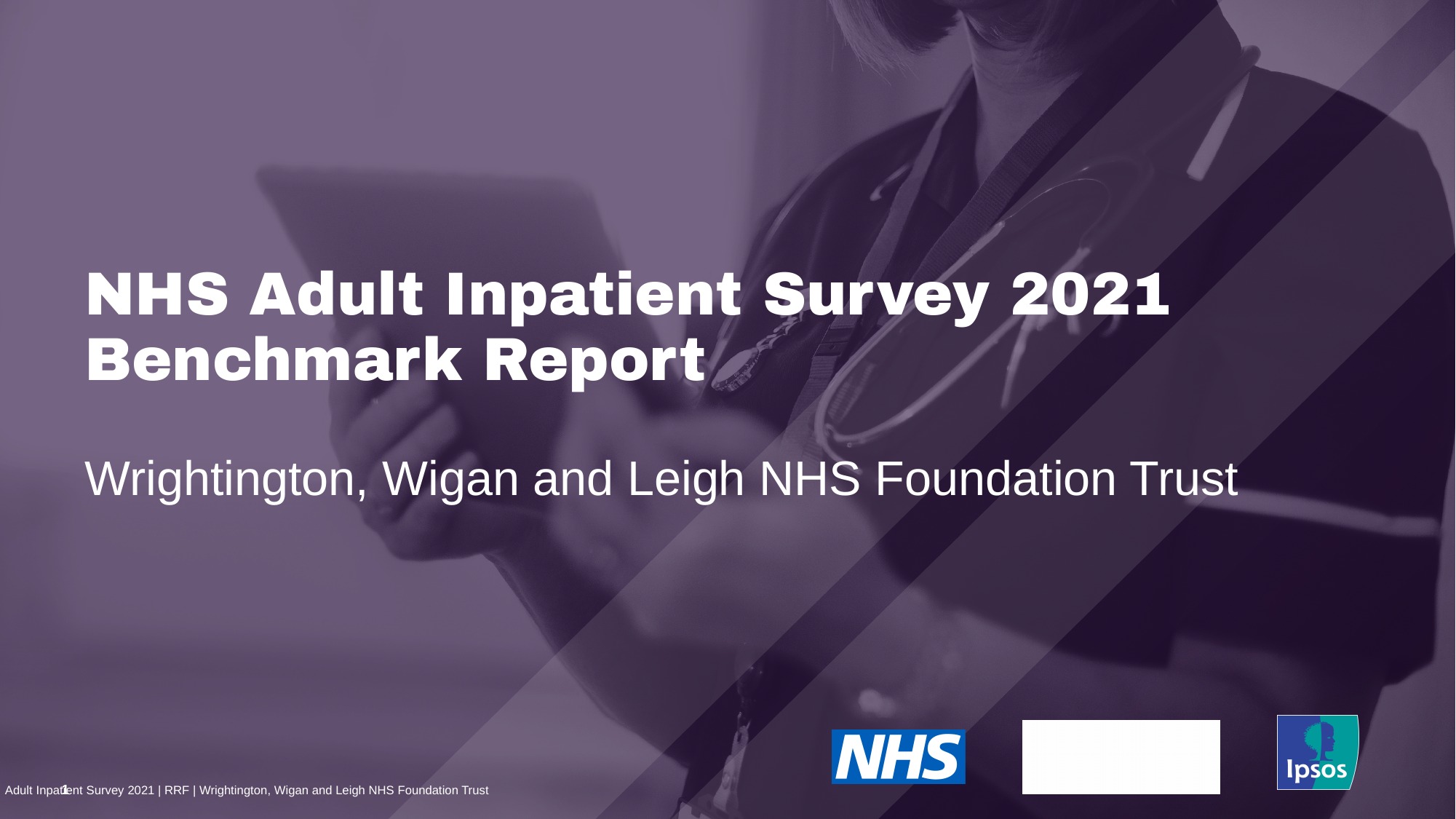

NHS Adult Inpatient Survey 2021
Benchmark Report
# Wrightington, Wigan and Leigh NHS Foundation Trust
1